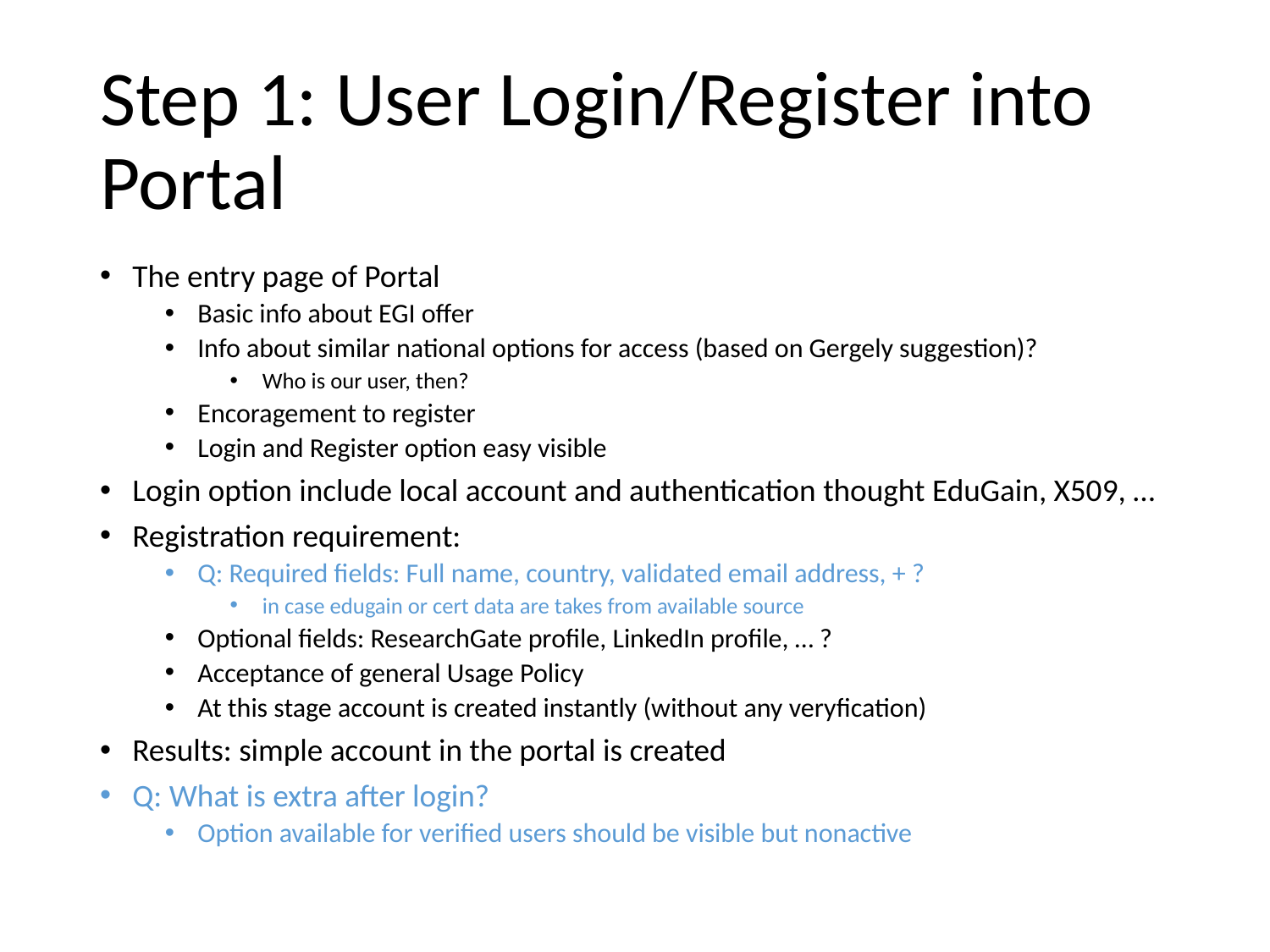

# Step 1: User Login/Register into Portal
The entry page of Portal
Basic info about EGI offer
Info about similar national options for access (based on Gergely suggestion)?
Who is our user, then?
Encoragement to register
Login and Register option easy visible
Login option include local account and authentication thought EduGain, X509, …
Registration requirement:
Q: Required fields: Full name, country, validated email address, + ?
in case edugain or cert data are takes from available source
Optional fields: ResearchGate profile, LinkedIn profile, … ?
Acceptance of general Usage Policy
At this stage account is created instantly (without any veryfication)
Results: simple account in the portal is created
Q: What is extra after login?
Option available for verified users should be visible but nonactive